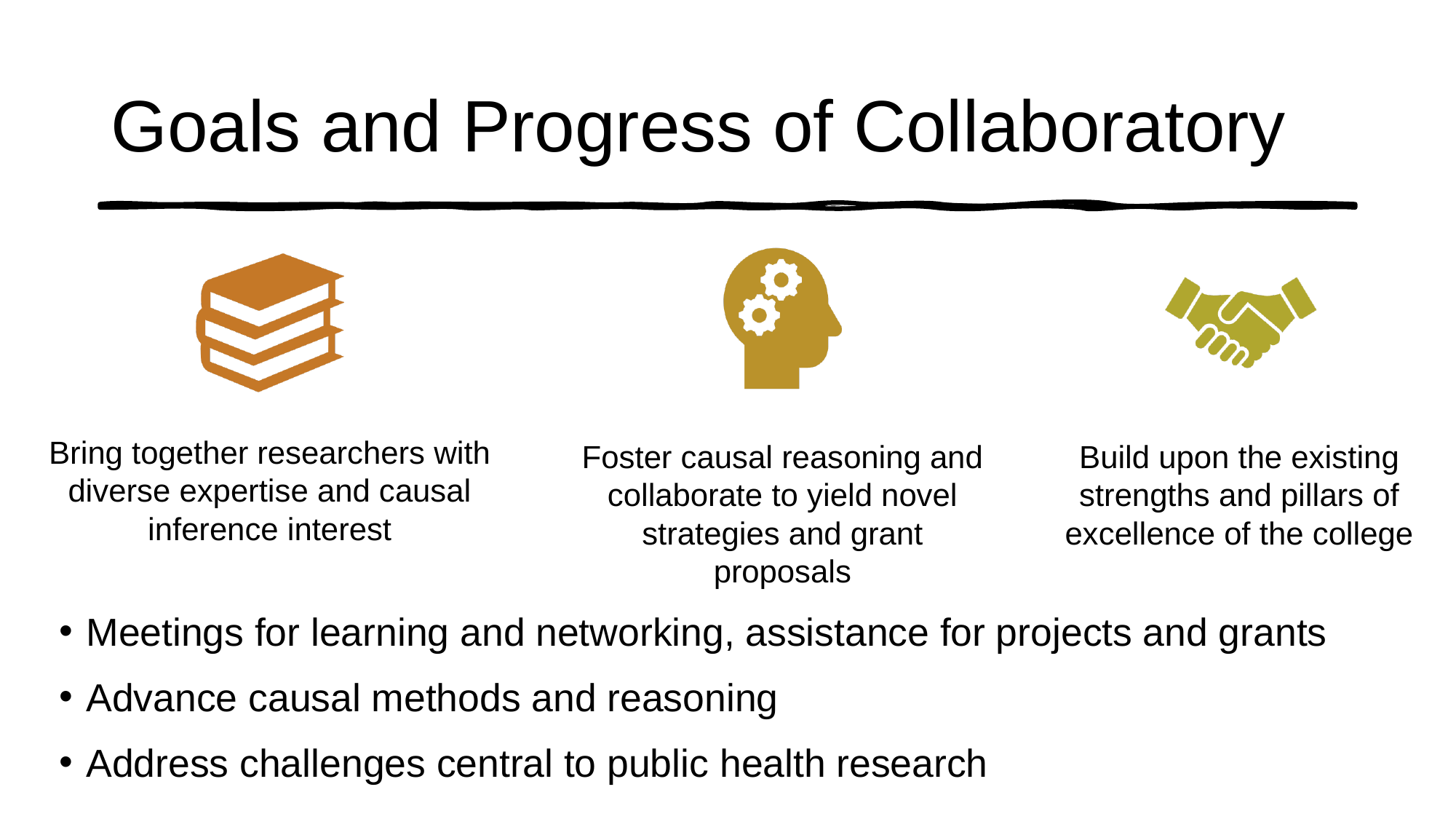

# Goals and Progress of Collaboratory
Bring together researchers with diverse expertise and causal inference interest
Foster causal reasoning and collaborate to yield novel strategies and grant proposals
Build upon the existing strengths and pillars of excellence of the college
Meetings for learning and networking, assistance for projects and grants
Advance causal methods and reasoning
Address challenges central to public health research